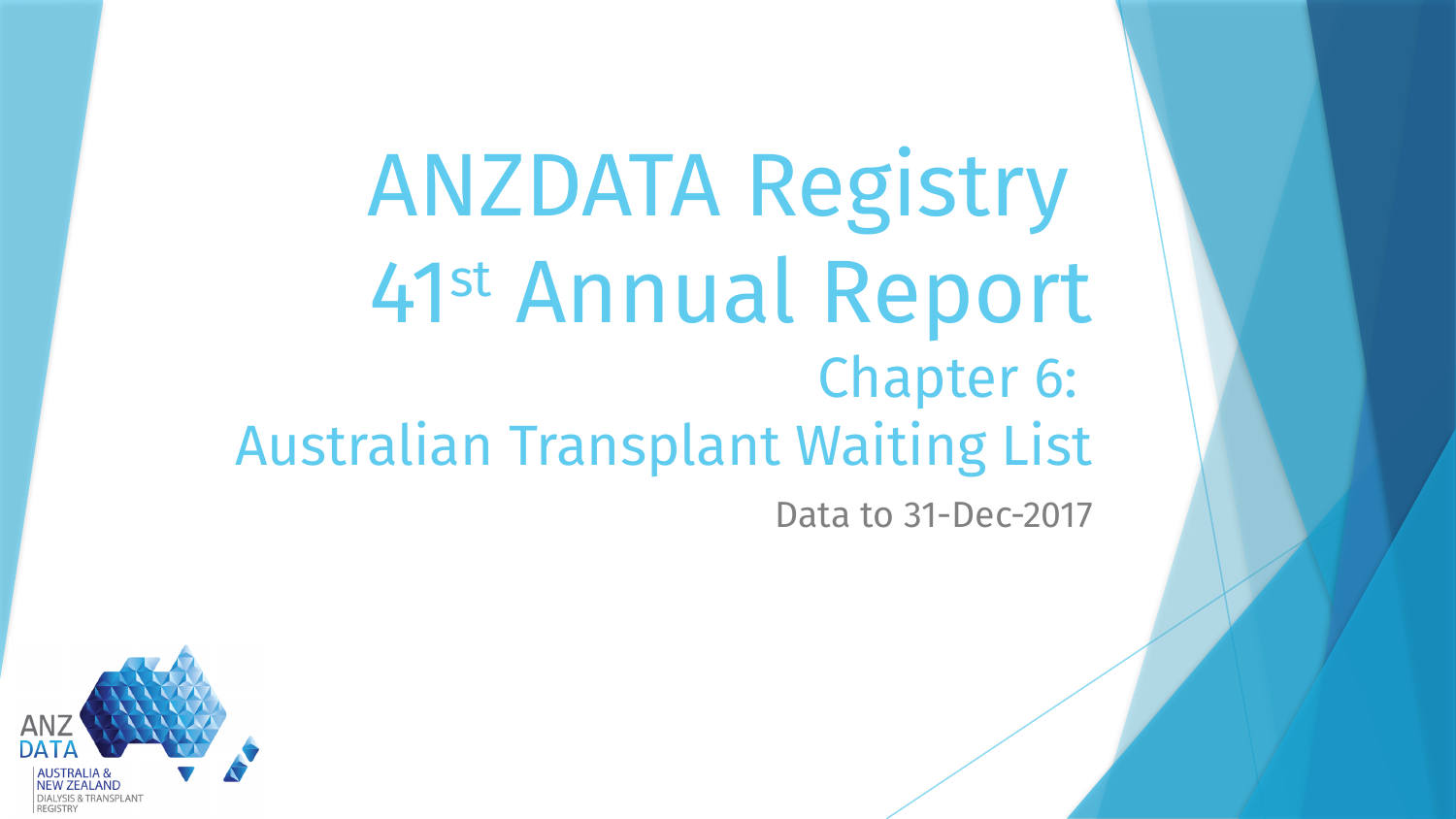

# ANZDATA Registry 41st Annual Report Chapter 6: Australian Transplant Waiting List
Data to 31-Dec-2017